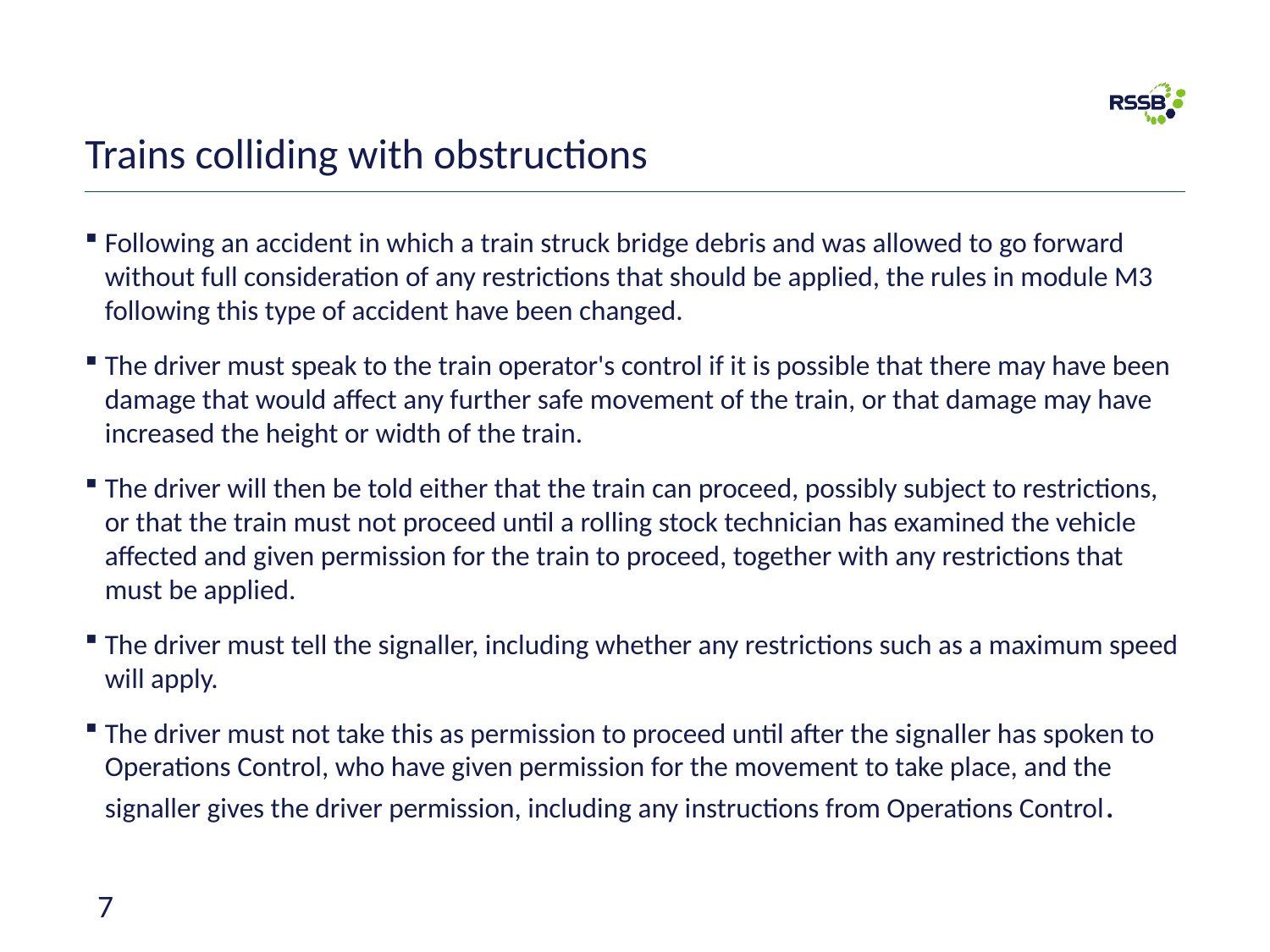

# Trains colliding with obstructions
Following an accident in which a train struck bridge debris and was allowed to go forward without full consideration of any restrictions that should be applied, the rules in module M3 following this type of accident have been changed.
The driver must speak to the train operator's control if it is possible that there may have been damage that would affect any further safe movement of the train, or that damage may have increased the height or width of the train.
The driver will then be told either that the train can proceed, possibly subject to restrictions, or that the train must not proceed until a rolling stock technician has examined the vehicle affected and given permission for the train to proceed, together with any restrictions that must be applied.
The driver must tell the signaller, including whether any restrictions such as a maximum speed will apply.
The driver must not take this as permission to proceed until after the signaller has spoken to Operations Control, who have given permission for the movement to take place, and the signaller gives the driver permission, including any instructions from Operations Control.

7